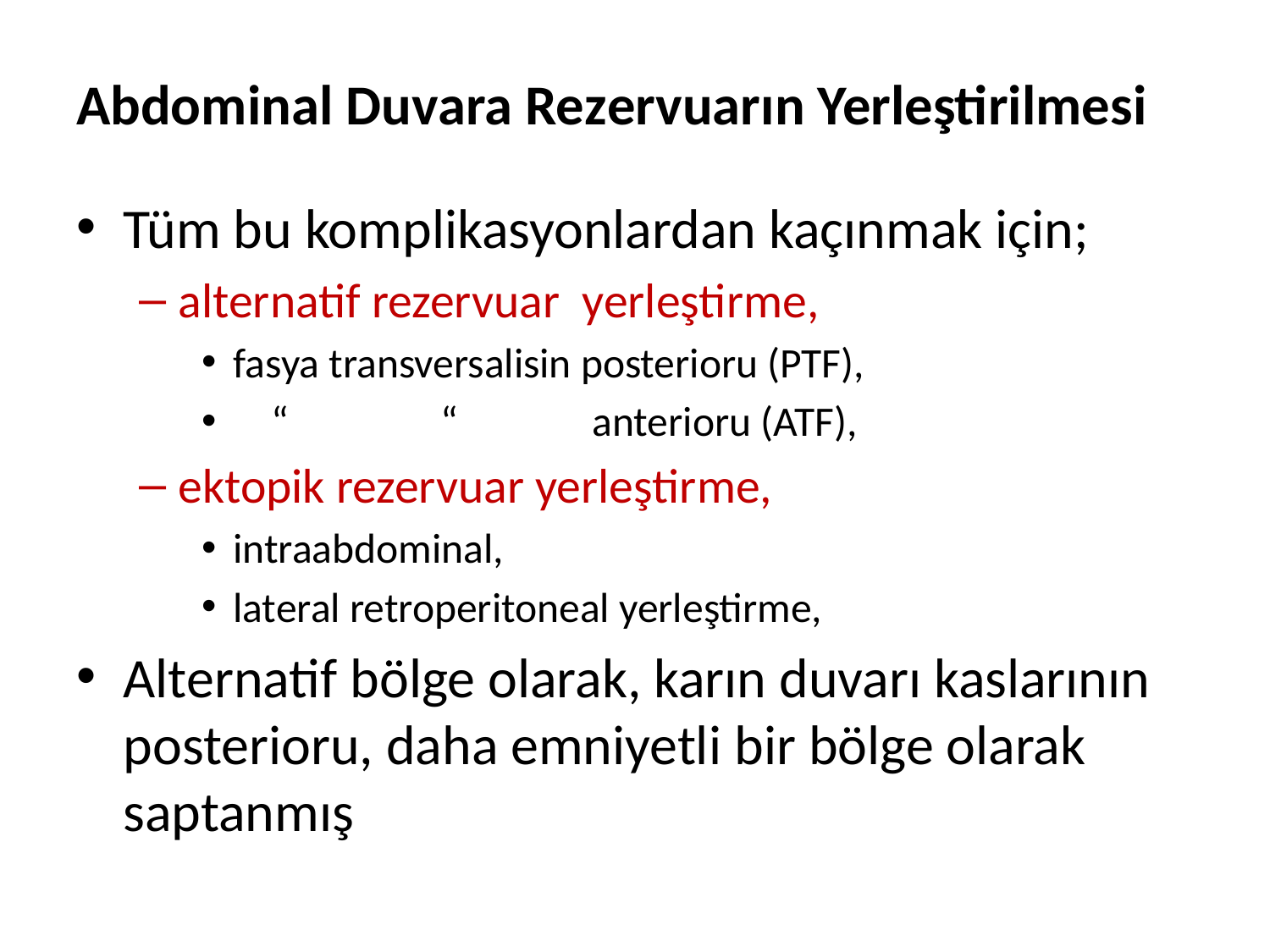

# Abdominal Duvara Rezervuarın Yerleştirilmesi
Tüm bu komplikasyonlardan kaçınmak için;
alternatif rezervuar  yerleştirme,
fasya transversalisin posterioru (PTF),
    “                “              anterioru (ATF),
ektopik rezervuar yerleştirme,
intraabdominal,
lateral retroperitoneal yerleştirme,
Alternatif bölge olarak, karın duvarı kaslarının posterioru, daha emniyetli bir bölge olarak saptanmış